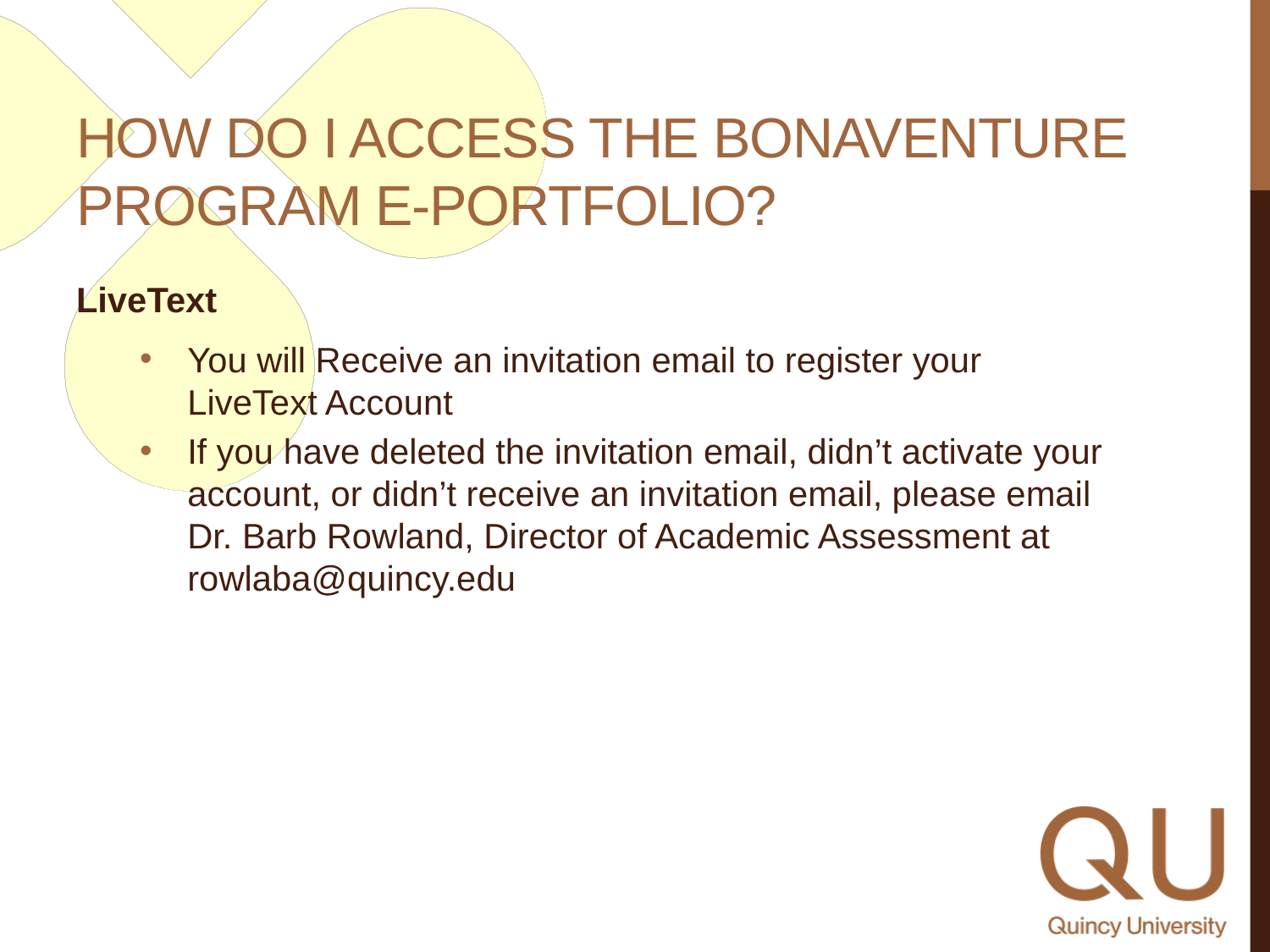

# How do I access the Bonaventure program e-portfolio?
LiveText
You will Receive an invitation email to register your LiveText Account
If you have deleted the invitation email, didn’t activate your account, or didn’t receive an invitation email, please email Dr. Barb Rowland, Director of Academic Assessment at rowlaba@quincy.edu